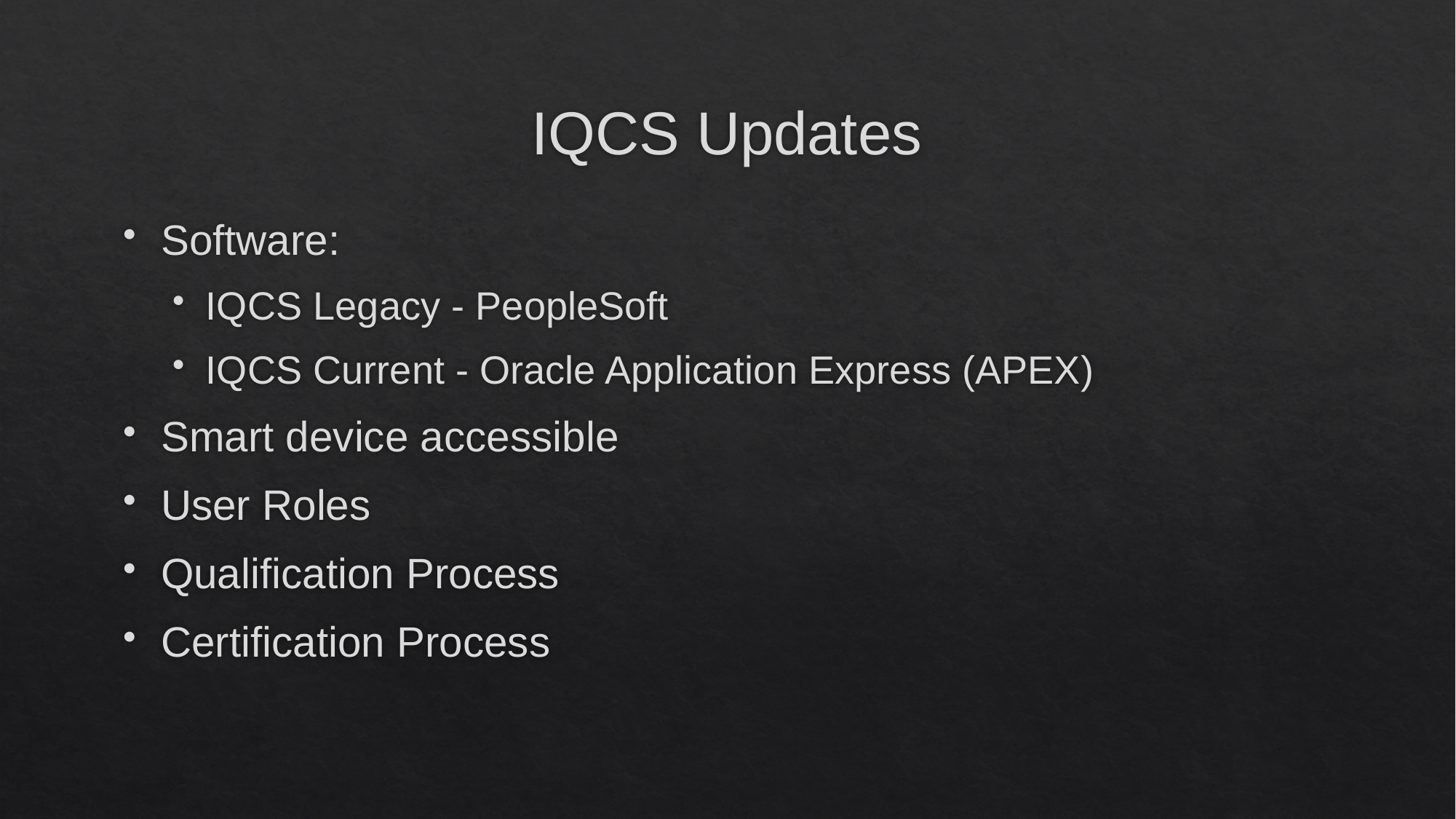

# IQCS Updates
Software:
IQCS Legacy - PeopleSoft
IQCS Current - Oracle Application Express (APEX)
Smart device accessible
User Roles
Qualification Process
Certification Process